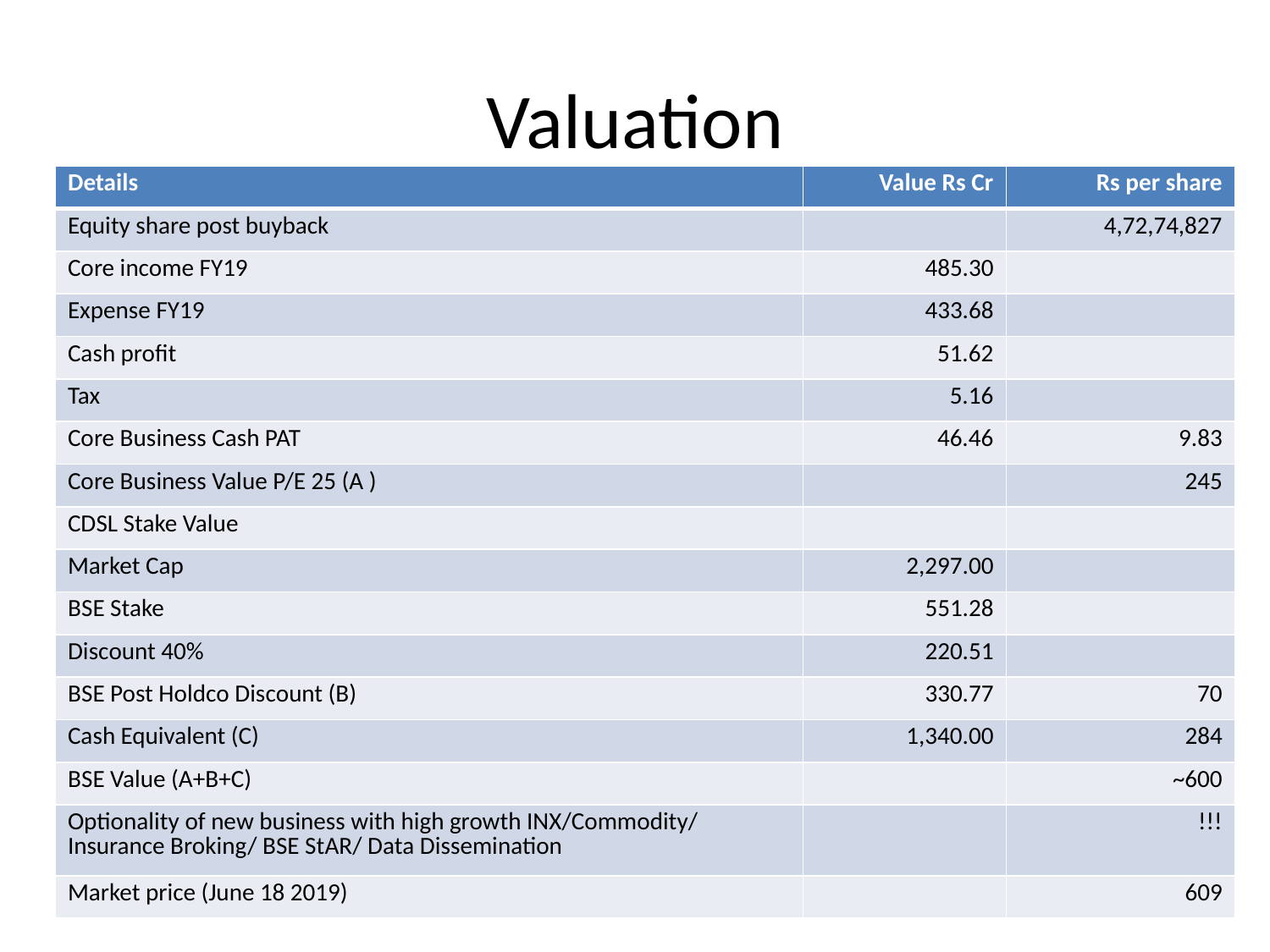

# Valuation
| Details | Value Rs Cr | Rs per share |
| --- | --- | --- |
| Equity share post buyback |  | 4,72,74,827 |
| Core income FY19 | 485.30 |  |
| Expense FY19 | 433.68 |  |
| Cash profit | 51.62 |  |
| Tax | 5.16 |  |
| Core Business Cash PAT | 46.46 | 9.83 |
| Core Business Value P/E 25 (A ) |  | 245 |
| CDSL Stake Value |  |  |
| Market Cap | 2,297.00 |  |
| BSE Stake | 551.28 |  |
| Discount 40% | 220.51 |  |
| BSE Post Holdco Discount (B) | 330.77 | 70 |
| Cash Equivalent (C) | 1,340.00 | 284 |
| BSE Value (A+B+C) |  | ~600 |
| Optionality of new business with high growth INX/Commodity/ Insurance Broking/ BSE StAR/ Data Dissemination |  | !!! |
| Market price (June 18 2019) |  | 609 |